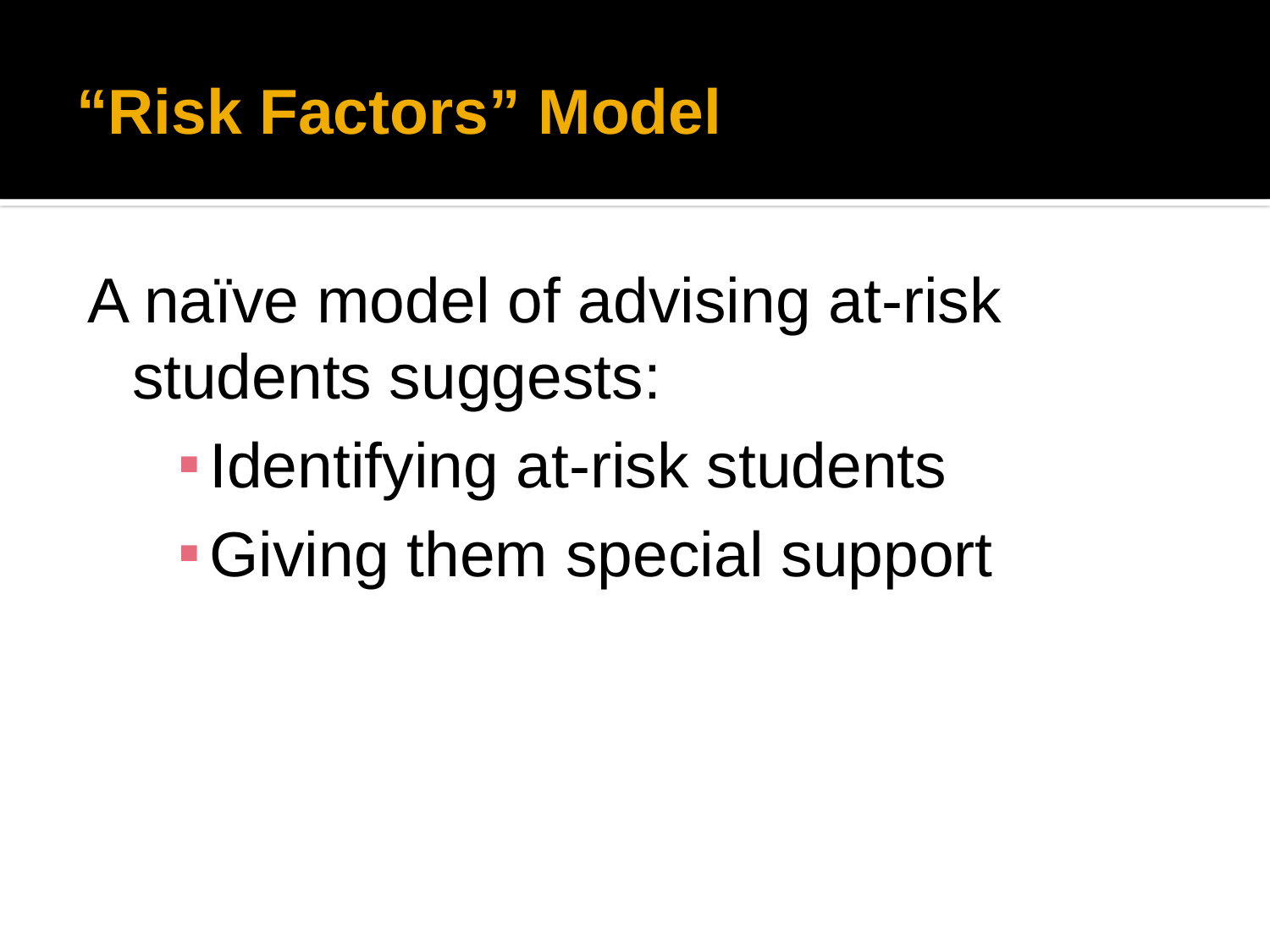

# “Risk Factors” Model
A naïve model of advising at-risk students suggests:
Identifying at-risk students
Giving them special support